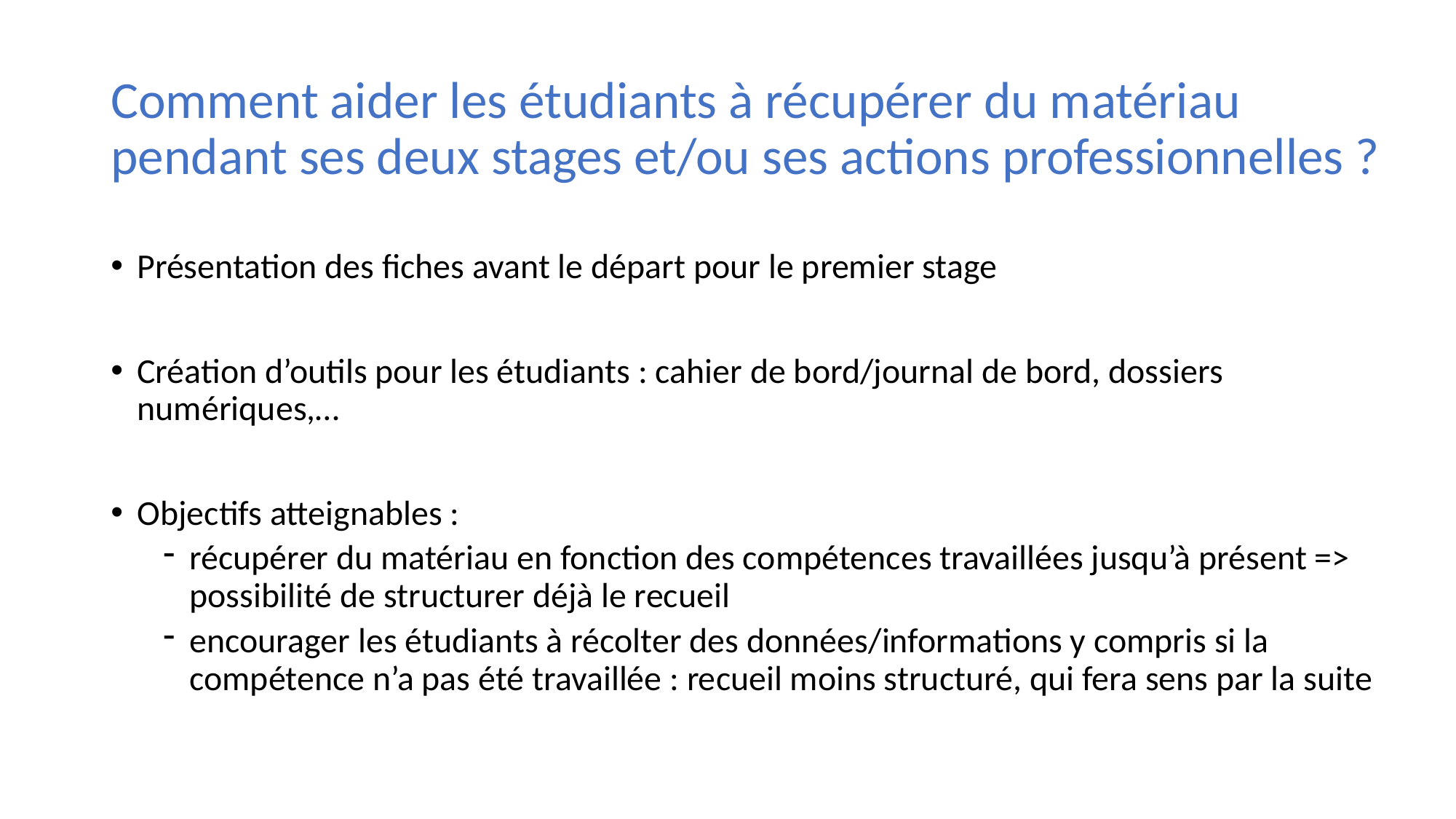

# Comment aider les étudiants à récupérer du matériau pendant ses deux stages et/ou ses actions professionnelles ?
Présentation des fiches avant le départ pour le premier stage

Création d’outils pour les étudiants : cahier de bord/journal de bord, dossiers numériques,…

Objectifs atteignables :
récupérer du matériau en fonction des compétences travaillées jusqu’à présent => possibilité de structurer déjà le recueil
encourager les étudiants à récolter des données/informations y compris si la compétence n’a pas été travaillée : recueil moins structuré, qui fera sens par la suite